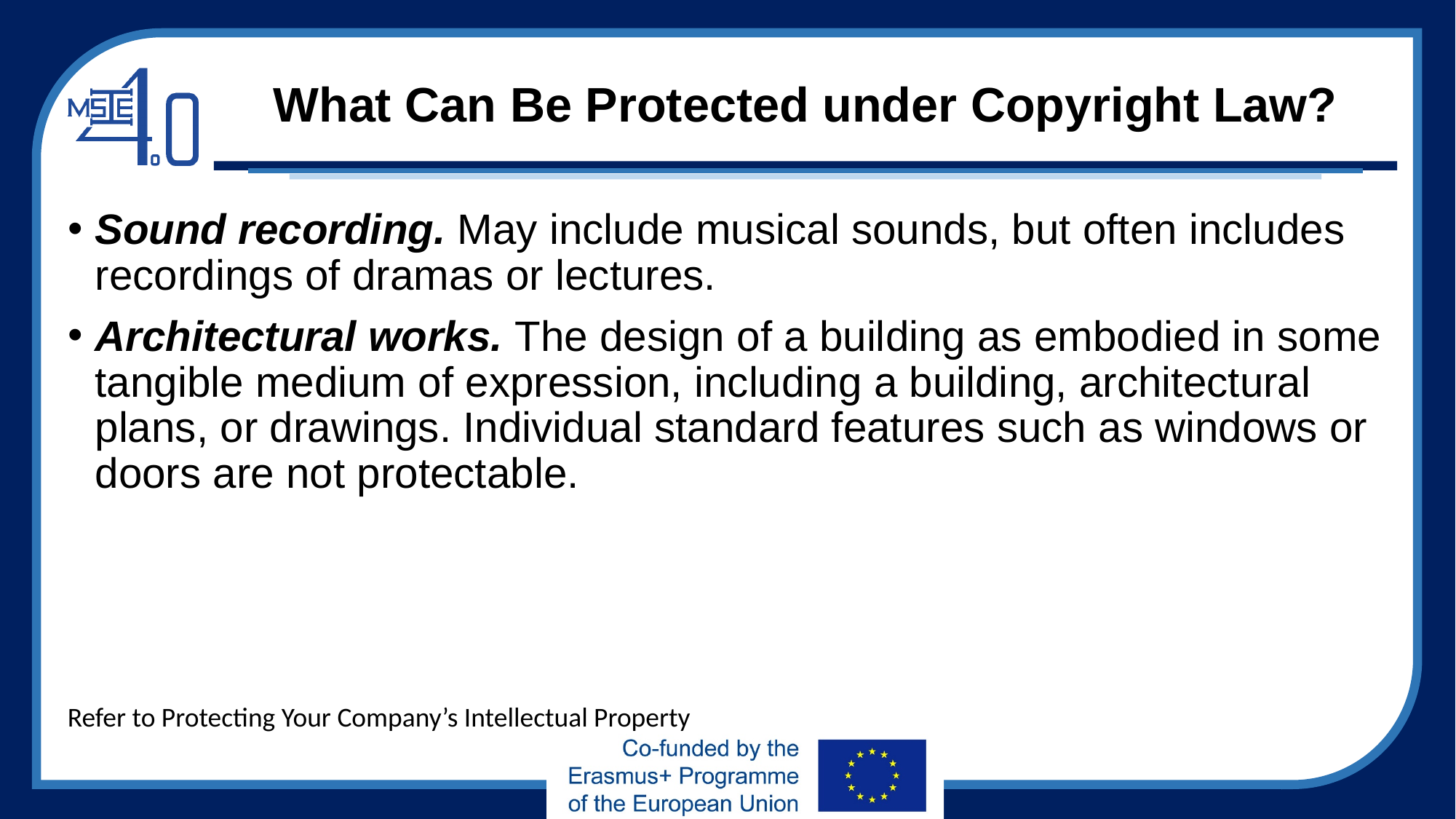

# What Can Be Protected under Copyright Law?
Sound recording. May include musical sounds, but often includes recordings of dramas or lectures.
Architectural works. The design of a building as embodied in some tangible medium of expression, including a building, architectural plans, or drawings. Individual standard features such as windows or doors are not protectable.
Refer to Protecting Your Company’s Intellectual Property